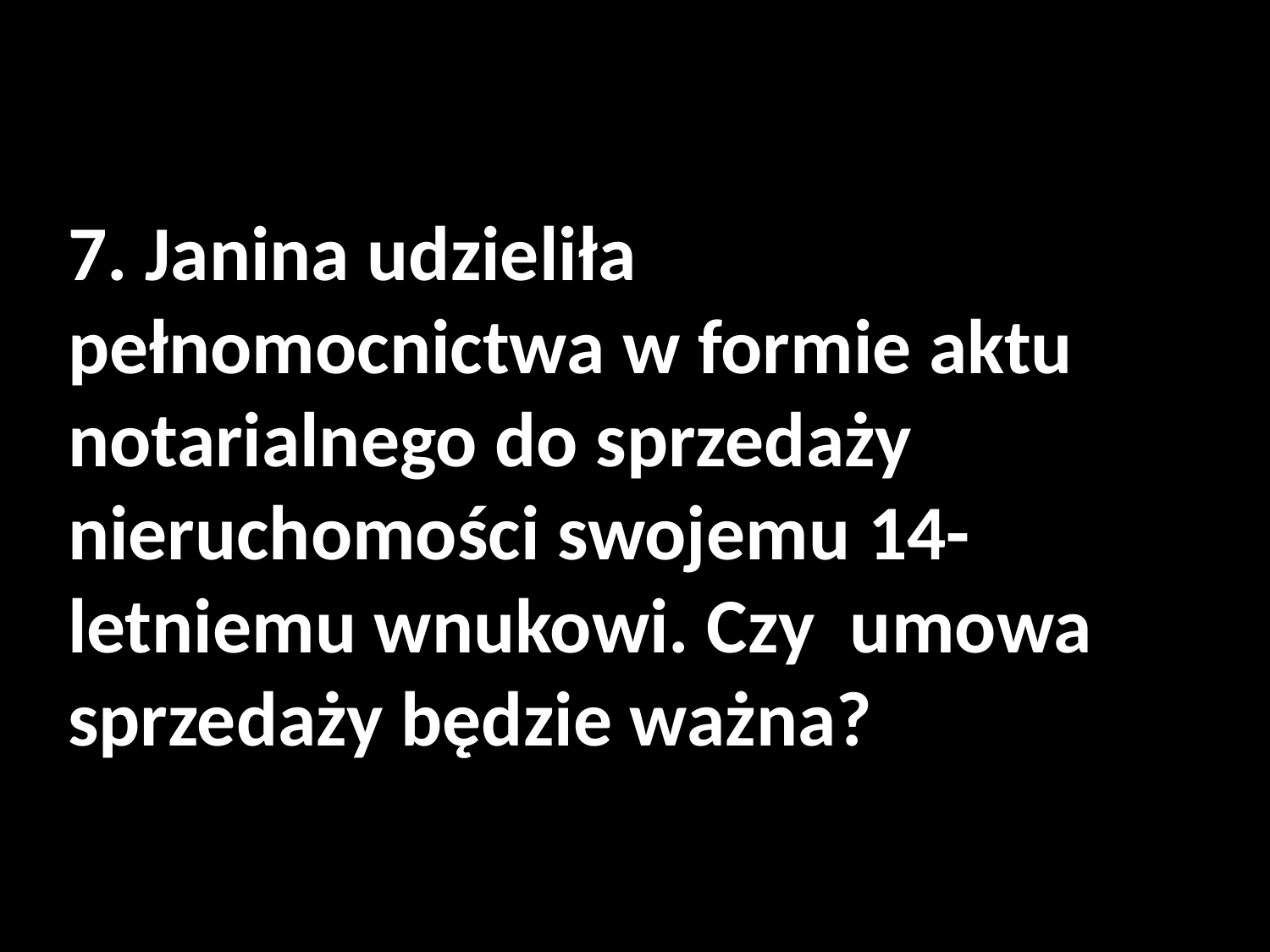

#
7. Janina udzieliła pełnomocnictwa w formie aktu notarialnego do sprzedaży nieruchomości swojemu 14-letniemu wnukowi. Czy  umowa sprzedaży będzie ważna?